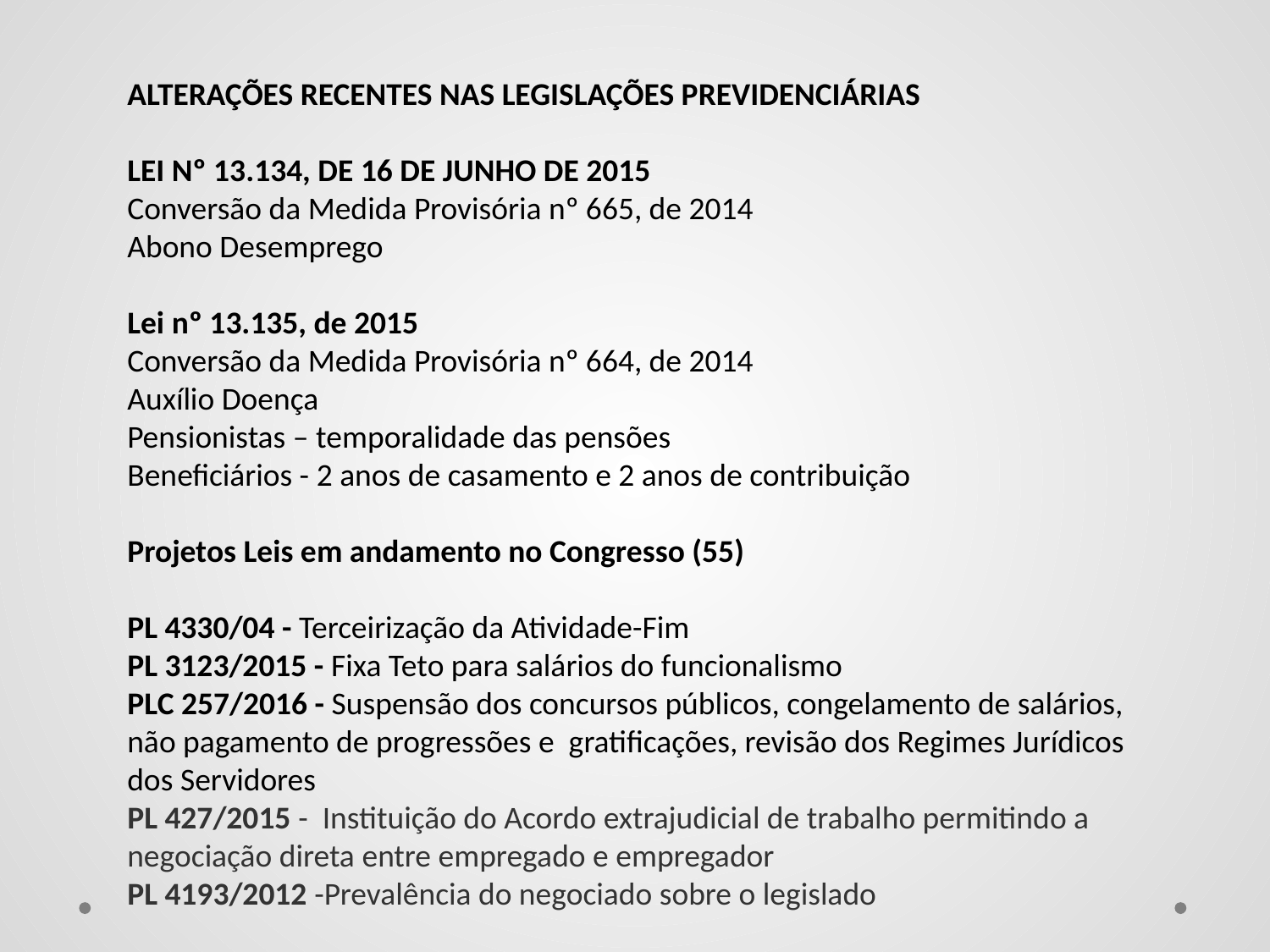

ALTERAÇÕES RECENTES NAS LEGISLAÇÕES PREVIDENCIÁRIAS

LEI Nº 13.134, DE 16 DE JUNHO DE 2015
Conversão da Medida Provisória nº 665, de 2014
Abono Desemprego

Lei nº 13.135, de 2015
Conversão da Medida Provisória nº 664, de 2014
Auxílio Doença
Pensionistas – temporalidade das pensões
Beneficiários - 2 anos de casamento e 2 anos de contribuição

Projetos Leis em andamento no Congresso (55)

PL 4330/04 - Terceirização da Atividade-Fim
PL 3123/2015 - Fixa Teto para salários do funcionalismo
PLC 257/2016 - Suspensão dos concursos públicos, congelamento de salários, não pagamento de progressões e  gratificações, revisão dos Regimes Jurídicos dos Servidores
PL 427/2015 -  Instituição do Acordo extrajudicial de trabalho permitindo a negociação direta entre empregado e empregador
PL 4193/2012 -Prevalência do negociado sobre o legislado